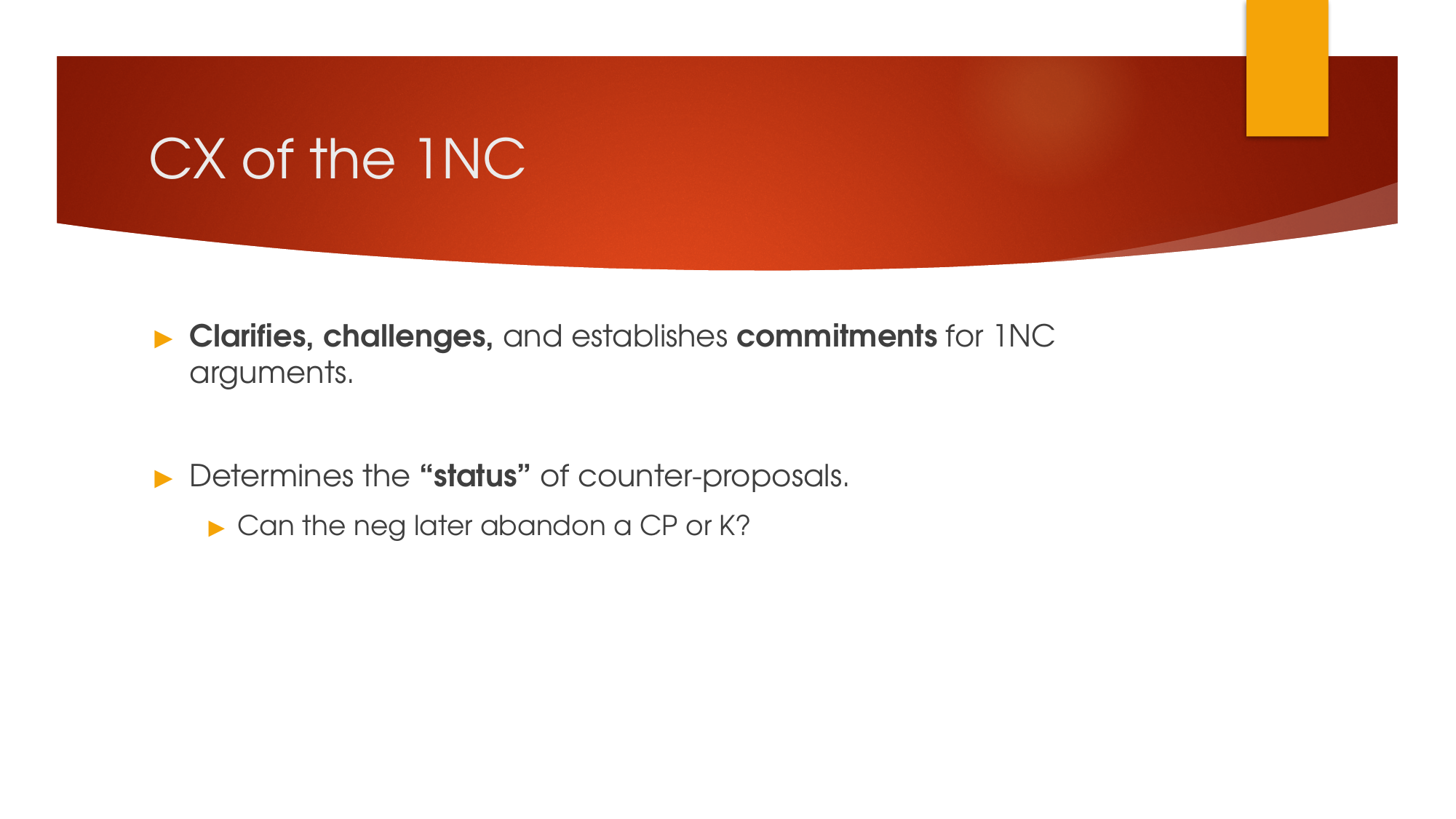

# CX of the 1NC
Clarifies, challenges, and establishes commitments for 1NC arguments.

Determines the “status” of counter-proposals.
Can the neg later abandon a CP or K?